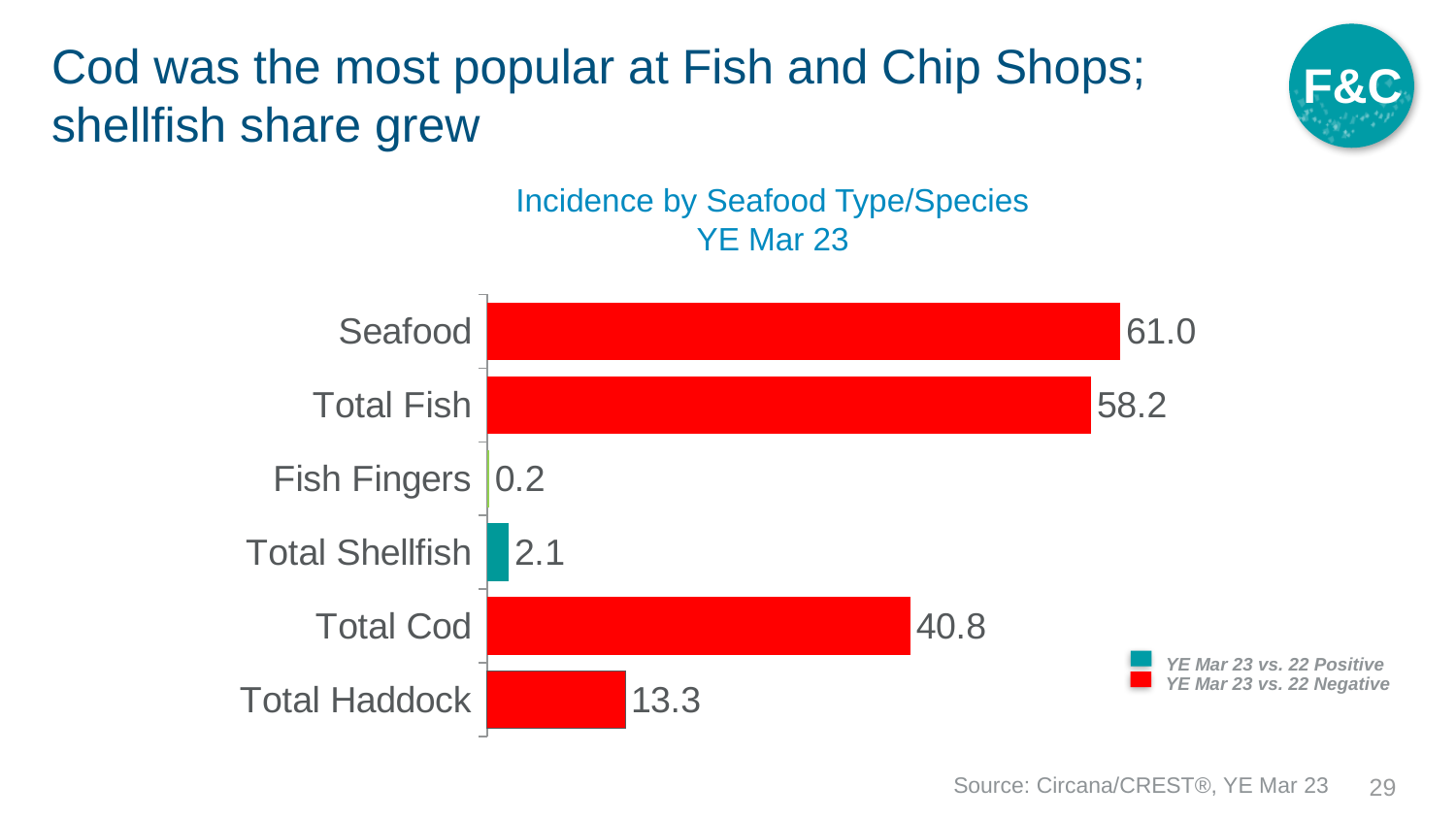

F&C
# Cod was the most popular at Fish and Chip Shops; shellfish share grew
Incidence by Seafood Type/Species
YE Mar 23

### Chart

| Category | Column2 |
|---|---|
| Seafood | 61.0 |
| Total Fish | 58.2 |
| Fish Fingers | 0.2 |
| Total Shellfish | 2.1 |
| Total Cod | 40.8 |
| Total Haddock | 13.3 |
YE Mar 23 vs. 22 Positive

YE Mar 23 vs. 22 Negative

Source: Circana/CREST®, YE Mar 23
29